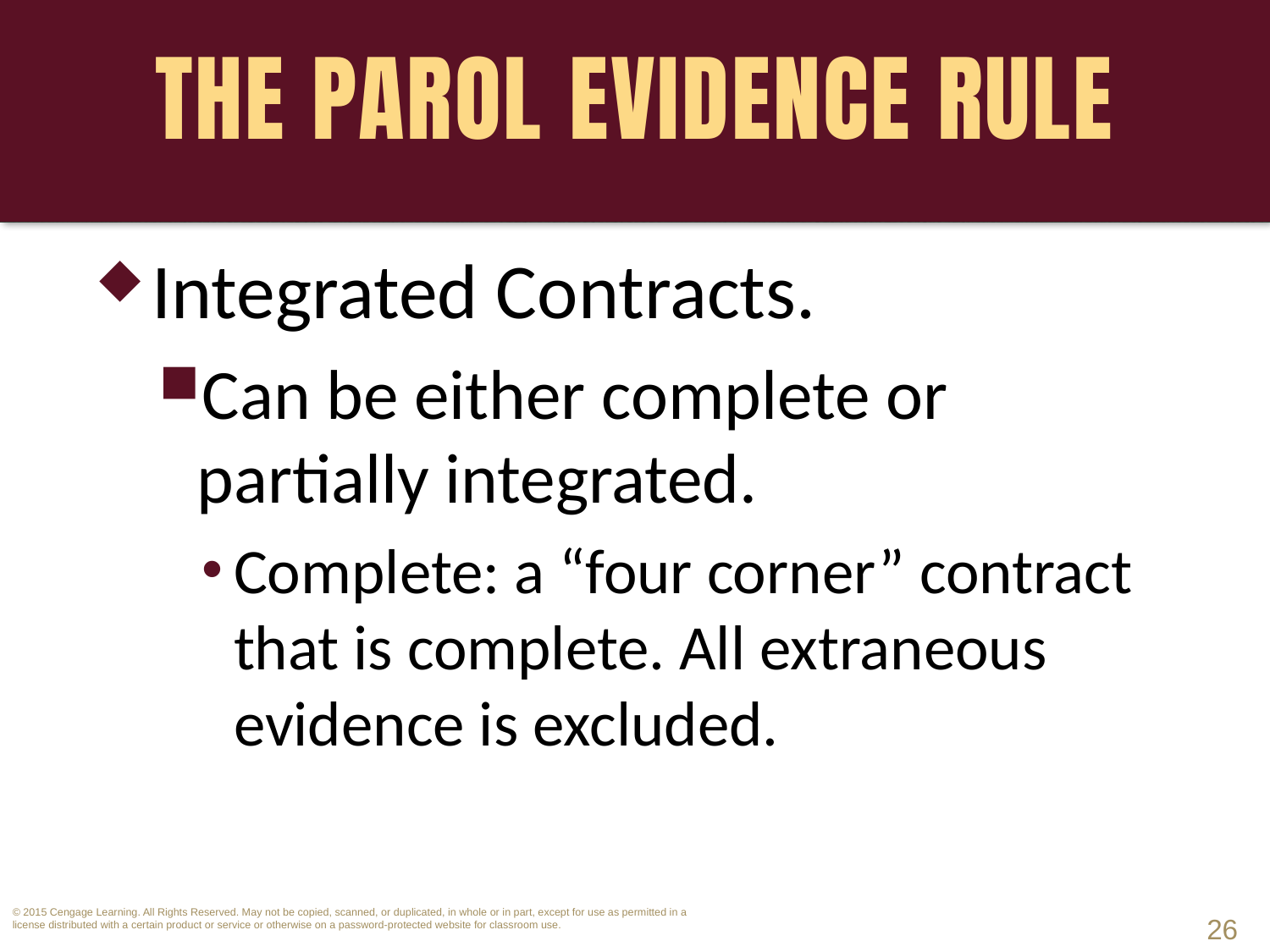

# The Parol Evidence Rule
Integrated Contracts.
Can be either complete or partially integrated.
Complete: a “four corner” contract that is complete. All extraneous evidence is excluded.
26